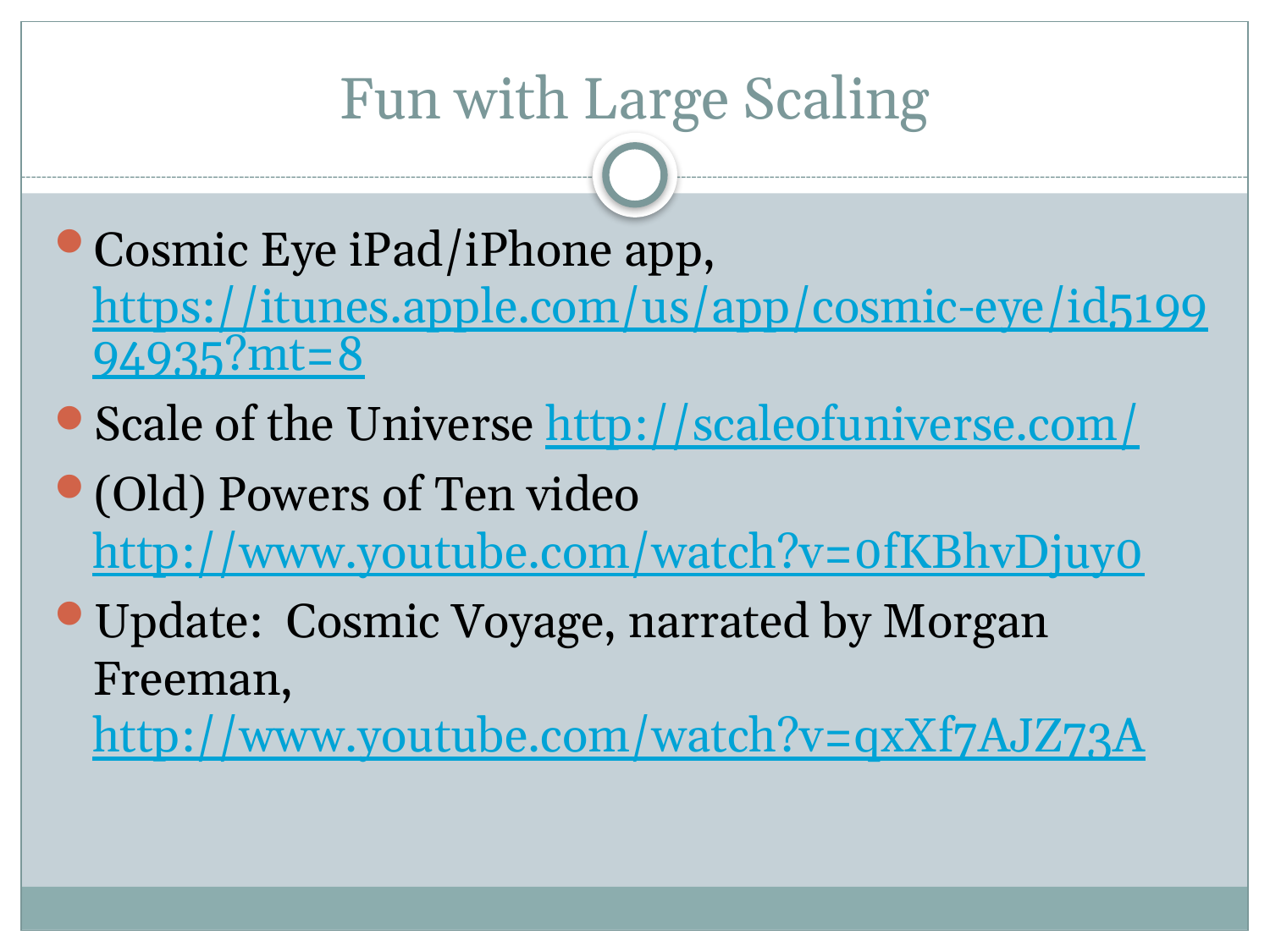

# Fun with Large Scaling
Cosmic Eye iPad/iPhone app, https://itunes.apple.com/us/app/cosmic-eye/id519994935?mt=8
Scale of the Universe http://scaleofuniverse.com/
(Old) Powers of Ten video http://www.youtube.com/watch?v=0fKBhvDjuy0
Update:  Cosmic Voyage, narrated by Morgan Freeman, http://www.youtube.com/watch?v=qxXf7AJZ73A